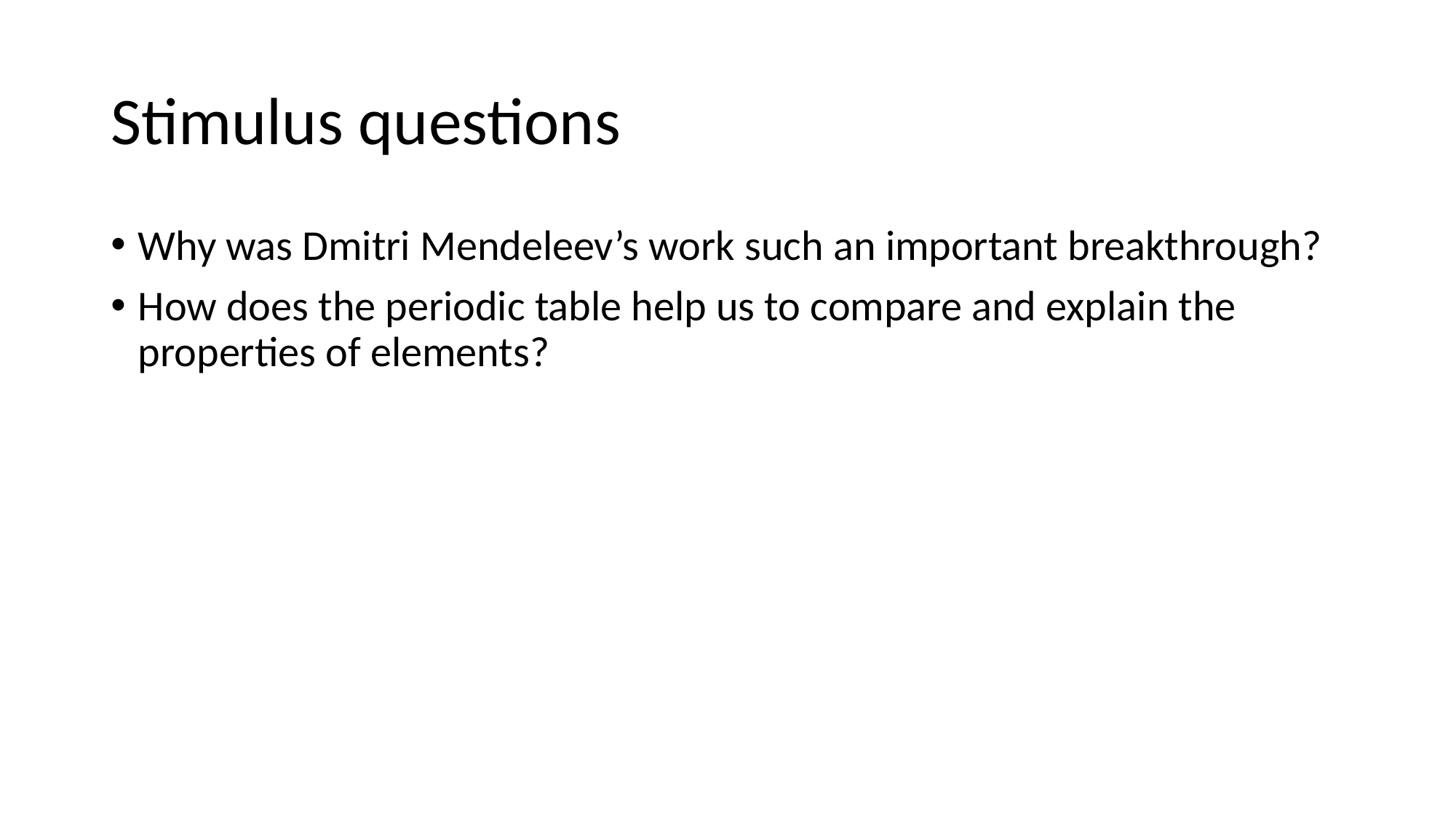

# Stimulus questions
Why was Dmitri Mendeleev’s work such an important breakthrough?
How does the periodic table help us to compare and explain the properties of elements?